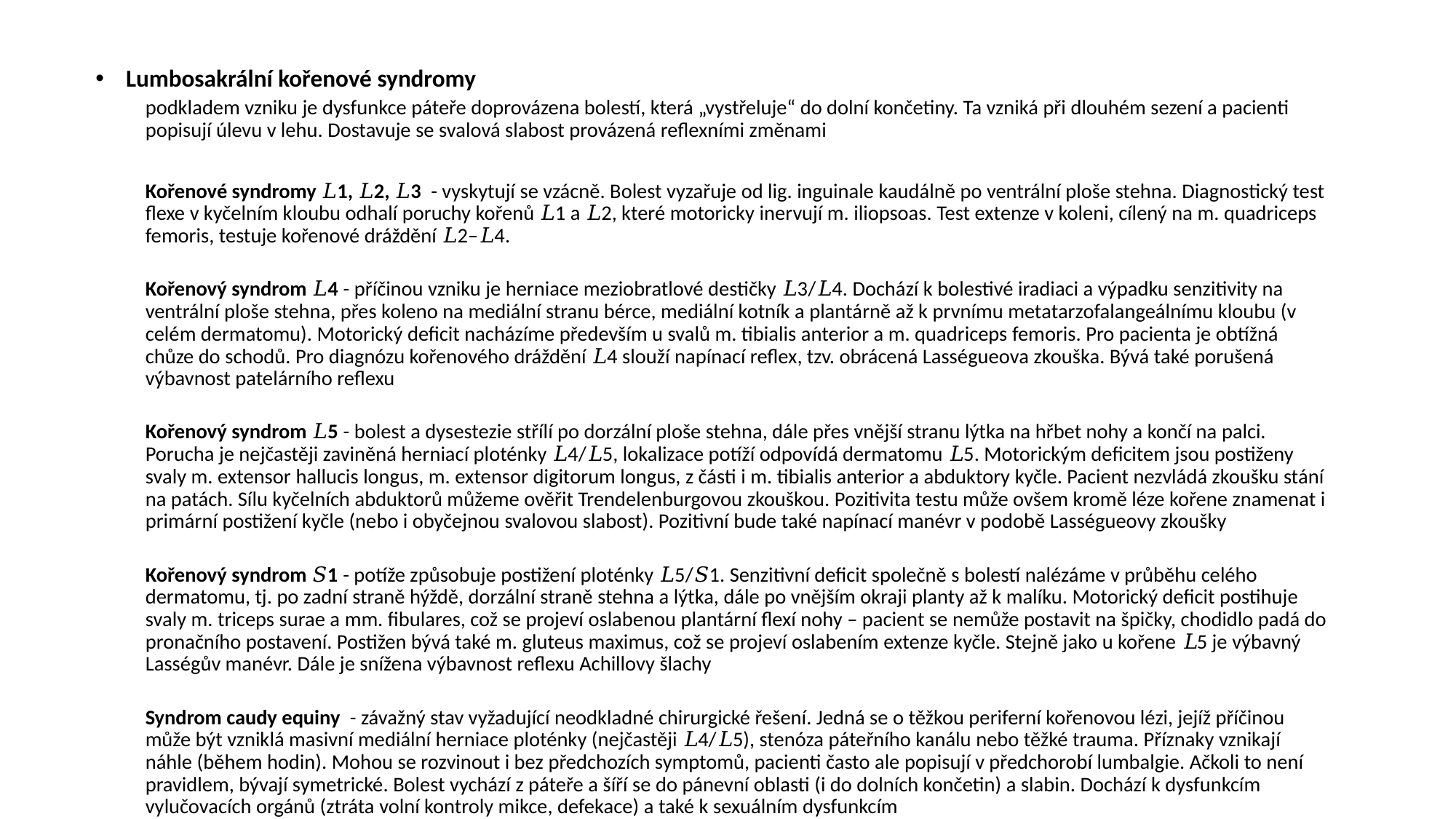

Lumbosakrální kořenové syndromy
podkladem vzniku je dysfunkce páteře doprovázena bolestí, která „vystřeluje“ do dolní končetiny. Ta vzniká při dlouhém sezení a pacienti popisují úlevu v lehu. Dostavuje se svalová slabost provázená reflexními změnami

Kořenové syndromy 𝐿1, 𝐿2, 𝐿3  - vyskytují se vzácně. Bolest vyzařuje od lig. inguinale kaudálně po ventrální ploše stehna. Diagnostický test flexe v kyčelním kloubu odhalí poruchy kořenů 𝐿1 a 𝐿2, které motoricky inervují m. iliopsoas. Test extenze v koleni, cílený na m. quadriceps femoris, testuje kořenové dráždění 𝐿2–𝐿4.

Kořenový syndrom 𝐿4 - příčinou vzniku je herniace meziobratlové destičky 𝐿3/𝐿4. Dochází k bolestivé iradiaci a výpadku senzitivity na ventrální ploše stehna, přes koleno na mediální stranu bérce, mediální kotník a plantárně až k prvnímu metatarzofalangeálnímu kloubu (v celém dermatomu). Motorický deficit nacházíme především u svalů m. tibialis anterior a m. quadriceps femoris. Pro pacienta je obtížná chůze do schodů. Pro diagnózu kořenového dráždění 𝐿4 slouží napínací reflex, tzv. obrácená Lasségueova zkouška. Bývá také porušená výbavnost patelárního reflexu

Kořenový syndrom 𝐿5 - bolest a dysestezie střílí po dorzální ploše stehna, dále přes vnější stranu lýtka na hřbet nohy a končí na palci. Porucha je nejčastěji zaviněná herniací ploténky 𝐿4/𝐿5, lokalizace potíží odpovídá dermatomu 𝐿5. Motorickým deficitem jsou postiženy svaly m. extensor hallucis longus, m. extensor digitorum longus, z části i m. tibialis anterior a abduktory kyčle. Pacient nezvládá zkoušku stání na patách. Sílu kyčelních abduktorů můžeme ověřit Trendelenburgovou zkouškou. Pozitivita testu může ovšem kromě léze kořene znamenat i primární postižení kyčle (nebo i obyčejnou svalovou slabost). Pozitivní bude také napínací manévr v podobě Lasségueovy zkoušky

Kořenový syndrom 𝑆1 - potíže způsobuje postižení ploténky 𝐿5/𝑆1. Senzitivní deficit společně s bolestí nalézáme v průběhu celého dermatomu, tj. po zadní straně hýždě, dorzální straně stehna a lýtka, dále po vnějším okraji planty až k malíku. Motorický deficit postihuje svaly m. triceps surae a mm. fibulares, což se projeví oslabenou plantární flexí nohy – pacient se nemůže postavit na špičky, chodidlo padá do pronačního postavení. Postižen bývá také m. gluteus maximus, což se projeví oslabením extenze kyčle. Stejně jako u kořene 𝐿5 je výbavný Lasségův manévr. Dále je snížena výbavnost reflexu Achillovy šlachy

Syndrom caudy equiny  - závažný stav vyžadující neodkladné chirurgické řešení. Jedná se o těžkou periferní kořenovou lézi, jejíž příčinou může být vzniklá masivní mediální herniace ploténky (nejčastěji 𝐿4/𝐿5), stenóza páteřního kanálu nebo těžké trauma. Příznaky vznikají náhle (během hodin). Mohou se rozvinout i bez předchozích symptomů, pacienti často ale popisují v předchorobí lumbalgie. Ačkoli to není pravidlem, bývají symetrické. Bolest vychází z páteře a šíří se do pánevní oblasti (i do dolních končetin) a slabin. Dochází k dysfunkcím vylučovacích orgánů (ztráta volní kontroly mikce, defekace) a také k sexuálním dysfunkcím